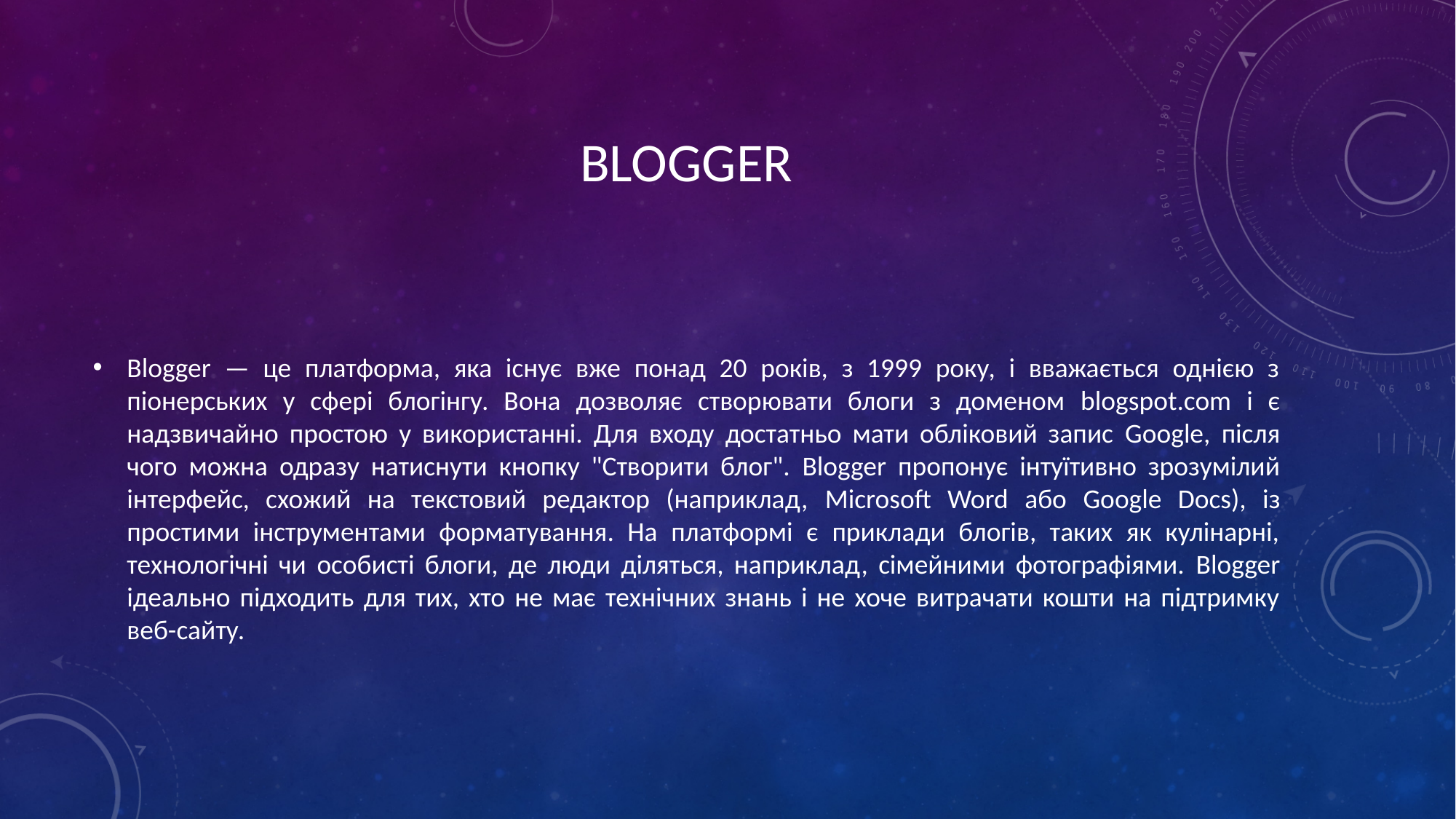

# Blogger

Blogger — це платформа, яка існує вже понад 20 років, з 1999 року, і вважається однією з піонерських у сфері блогінгу. Вона дозволяє створювати блоги з доменом blogspot.com і є надзвичайно простою у використанні. Для входу достатньо мати обліковий запис Google, після чого можна одразу натиснути кнопку "Створити блог". Blogger пропонує інтуїтивно зрозумілий інтерфейс, схожий на текстовий редактор (наприклад, Microsoft Word або Google Docs), із простими інструментами форматування. На платформі є приклади блогів, таких як кулінарні, технологічні чи особисті блоги, де люди діляться, наприклад, сімейними фотографіями. Blogger ідеально підходить для тих, хто не має технічних знань і не хоче витрачати кошти на підтримку веб-сайту.